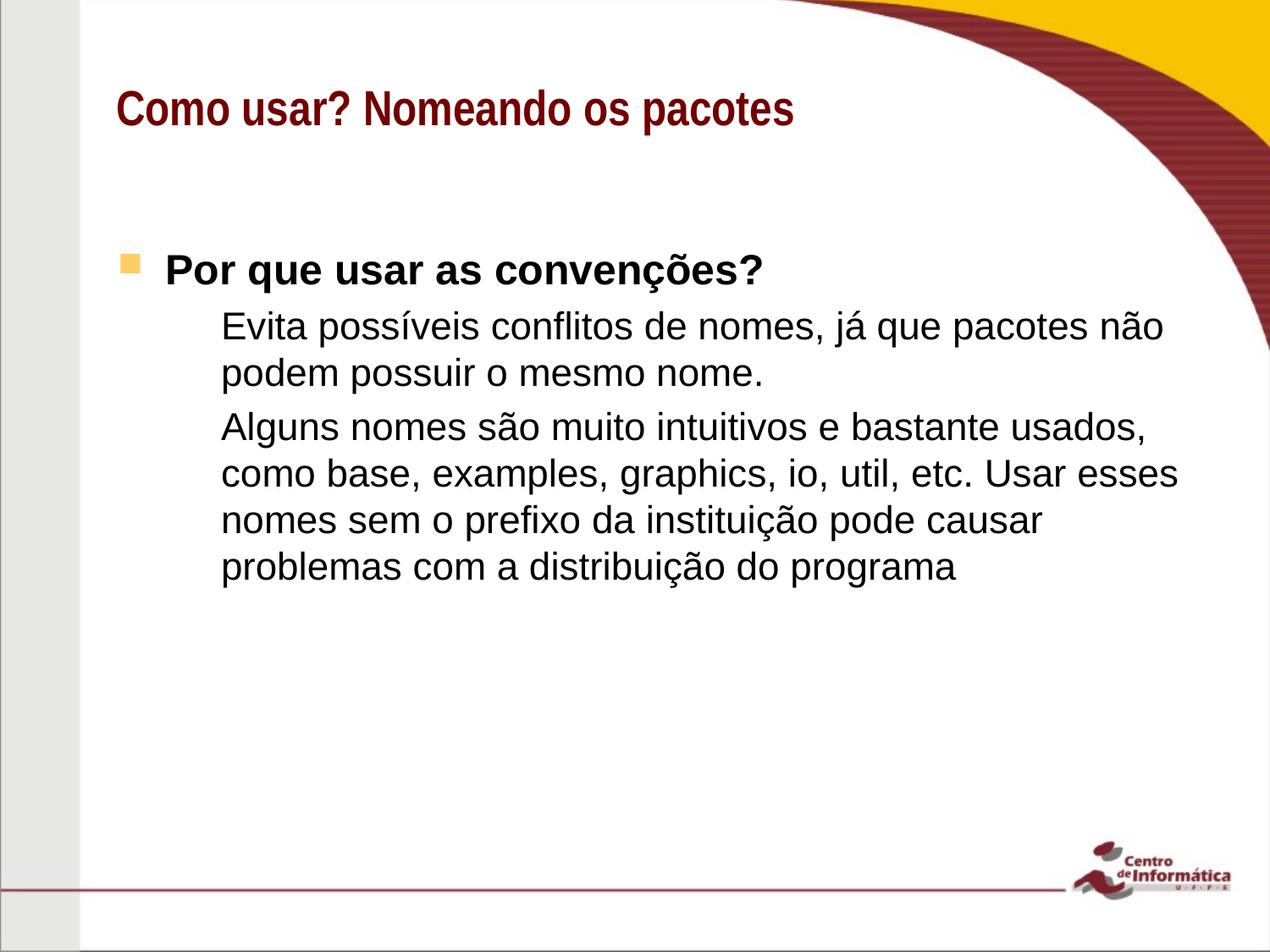

# Como usar? Nomeando os pacotes
Por que usar as convenções?
Evita possíveis conflitos de nomes, já que pacotes não podem possuir o mesmo nome.
Alguns nomes são muito intuitivos e bastante usados, como base, examples, graphics, io, util, etc. Usar esses nomes sem o prefixo da instituição pode causar problemas com a distribuição do programa